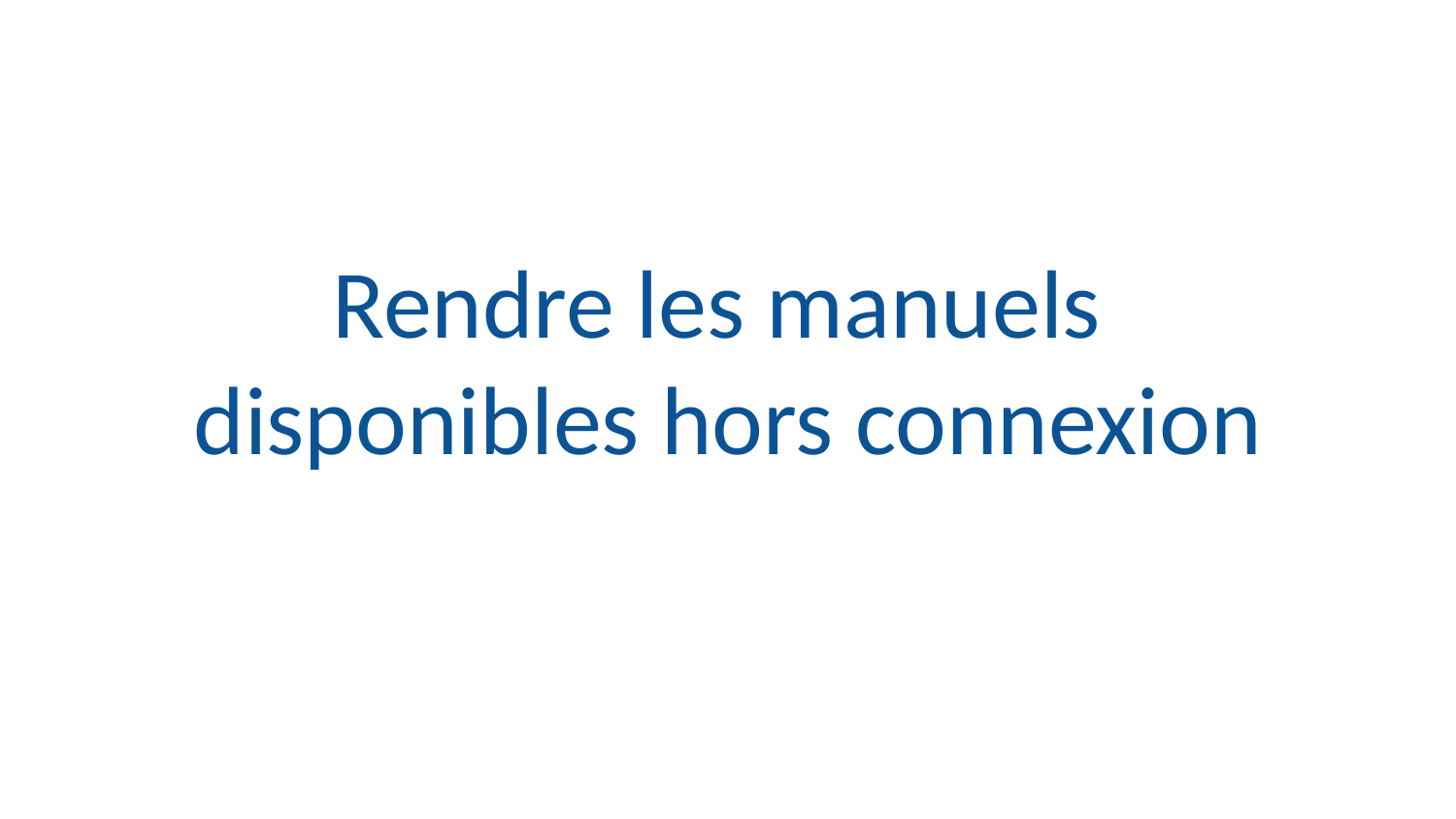

# Rendre les manuels
disponibles hors connexion